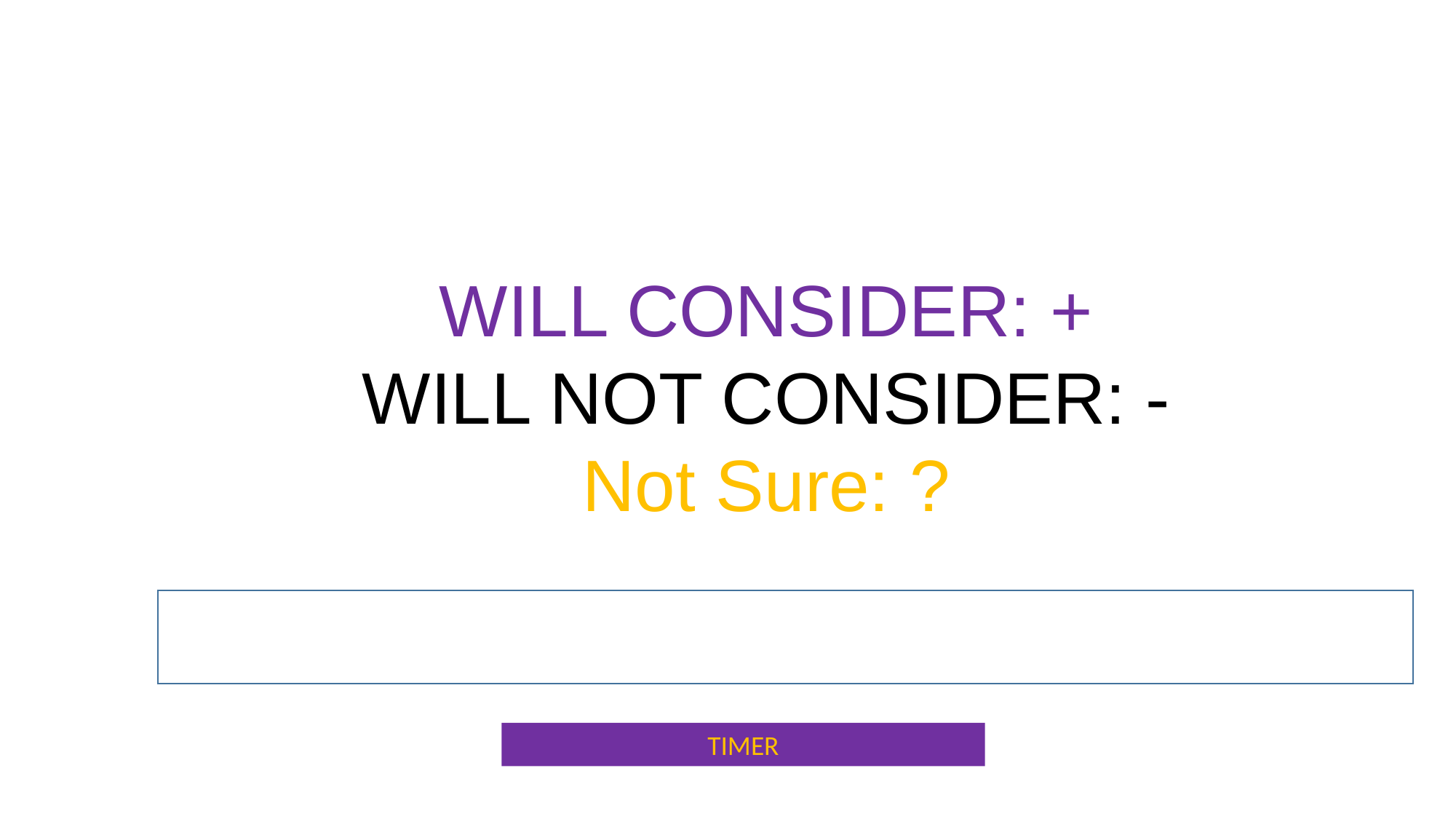

#
WILL CONSIDER: +
WILL NOT CONSIDER: -
Not Sure: ?

TIMER